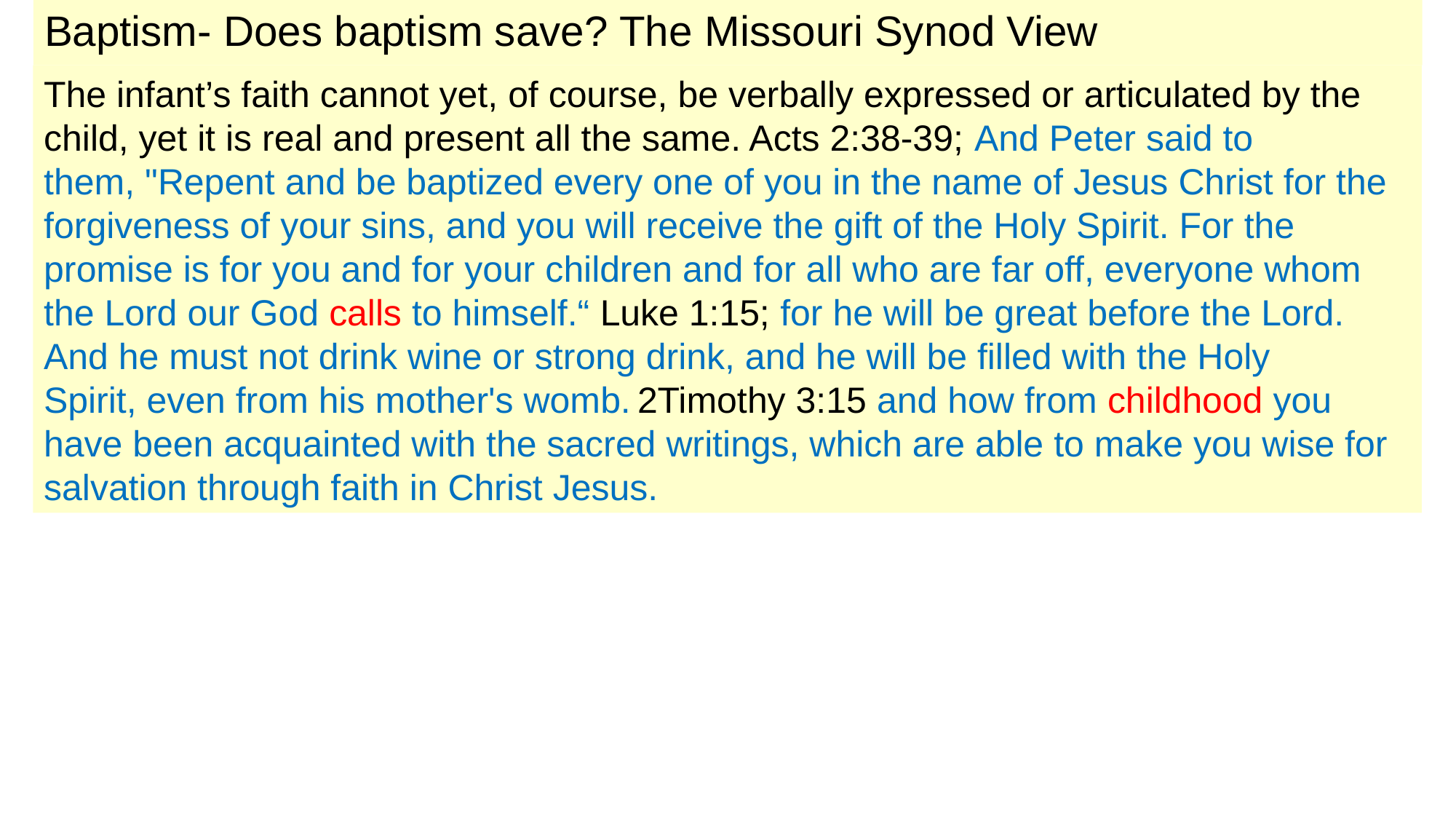

# Baptism- Does baptism save? The Missouri Synod View

The infant’s faith cannot yet, of course, be verbally expressed or articulated by the child, yet it is real and present all the same. Acts 2:38-39; And Peter said to them, "Repent and be baptized every one of you in the name of Jesus Christ for the forgiveness of your sins, and you will receive the gift of the Holy Spirit. For the promise is for you and for your children and for all who are far off, everyone whom the Lord our God calls to himself.“ Luke 1:15; for he will be great before the Lord. And he must not drink wine or strong drink, and he will be filled with the Holy Spirit, even from his mother's womb. 2Timothy 3:15 and how from childhood you have been acquainted with the sacred writings, which are able to make you wise for salvation through faith in Christ Jesus.